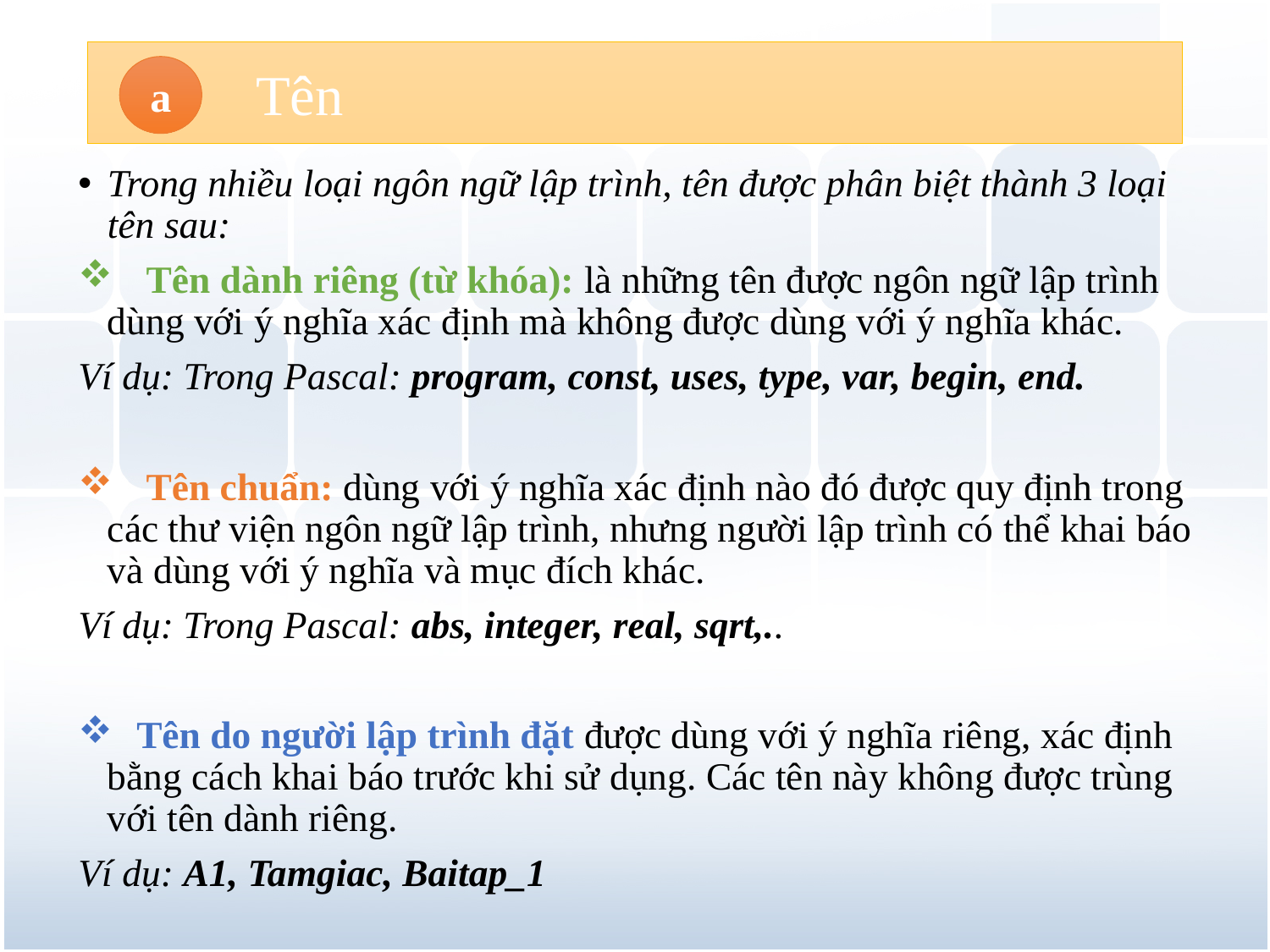

Tên
a
Trong nhiều loại ngôn ngữ lập trình, tên được phân biệt thành 3 loại tên sau:
    Tên dành riêng (từ khóa): là những tên được ngôn ngữ lập trình dùng với ý nghĩa xác định mà không được dùng với ý nghĩa khác.
Ví dụ: Trong Pascal: program, const, uses, type, var, begin, end.

    Tên chuẩn: dùng với ý nghĩa xác định nào đó được quy định trong các thư viện ngôn ngữ lập trình, nhưng người lập trình có thể khai báo và dùng với ý nghĩa và mục đích khác.
Ví dụ: Trong Pascal: abs, integer, real, sqrt,..

   Tên do người lập trình đặt được dùng với ý nghĩa riêng, xác định bằng cách khai báo trước khi sử dụng. Các tên này không được trùng với tên dành riêng.
Ví dụ: A1, Tamgiac, Baitap_1